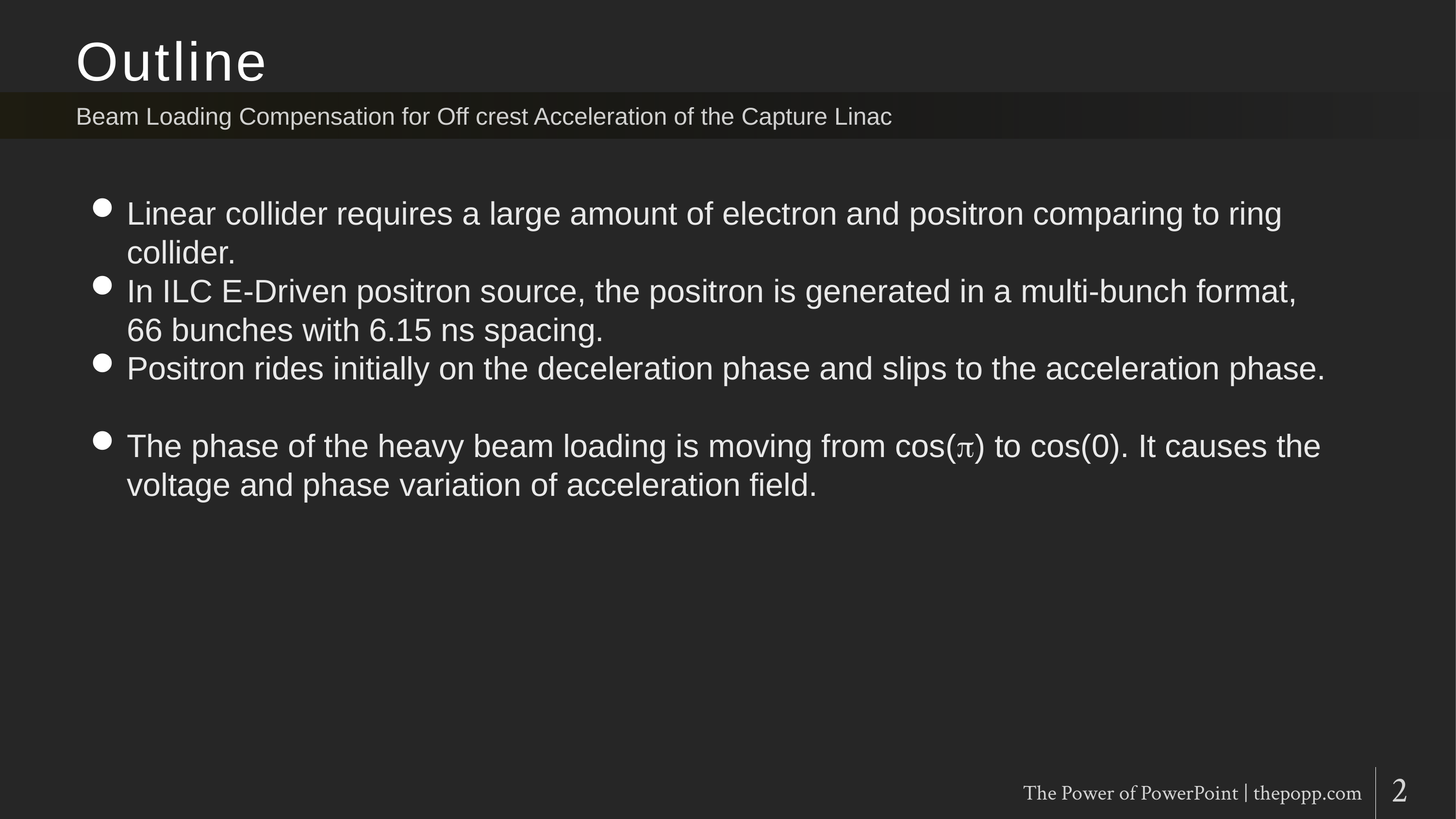

# Outline
Beam Loading Compensation for Off crest Acceleration of the Capture Linac
Linear collider requires a large amount of electron and positron comparing to ring collider.
In ILC E-Driven positron source, the positron is generated in a multi-bunch format, 66 bunches with 6.15 ns spacing.
Positron rides initially on the deceleration phase and slips to the acceleration phase.
The phase of the heavy beam loading is moving from cos(π) to cos(0). It causes the voltage and phase variation of acceleration field.
The Power of PowerPoint | thepopp.com
2